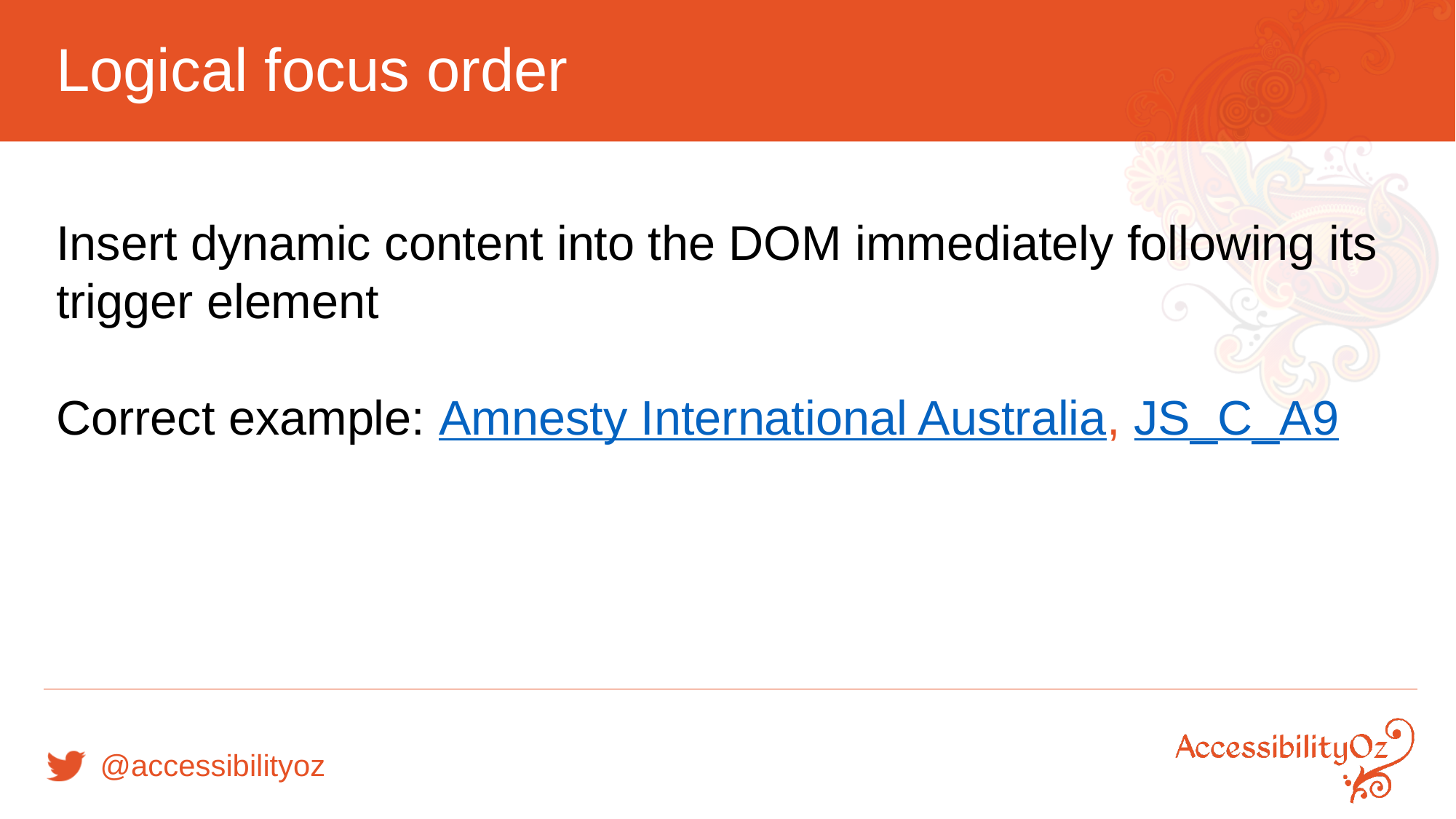

# Logical focus order
Insert dynamic content into the DOM immediately following its trigger element

Correct example: Amnesty International Australia, JS_C_A9